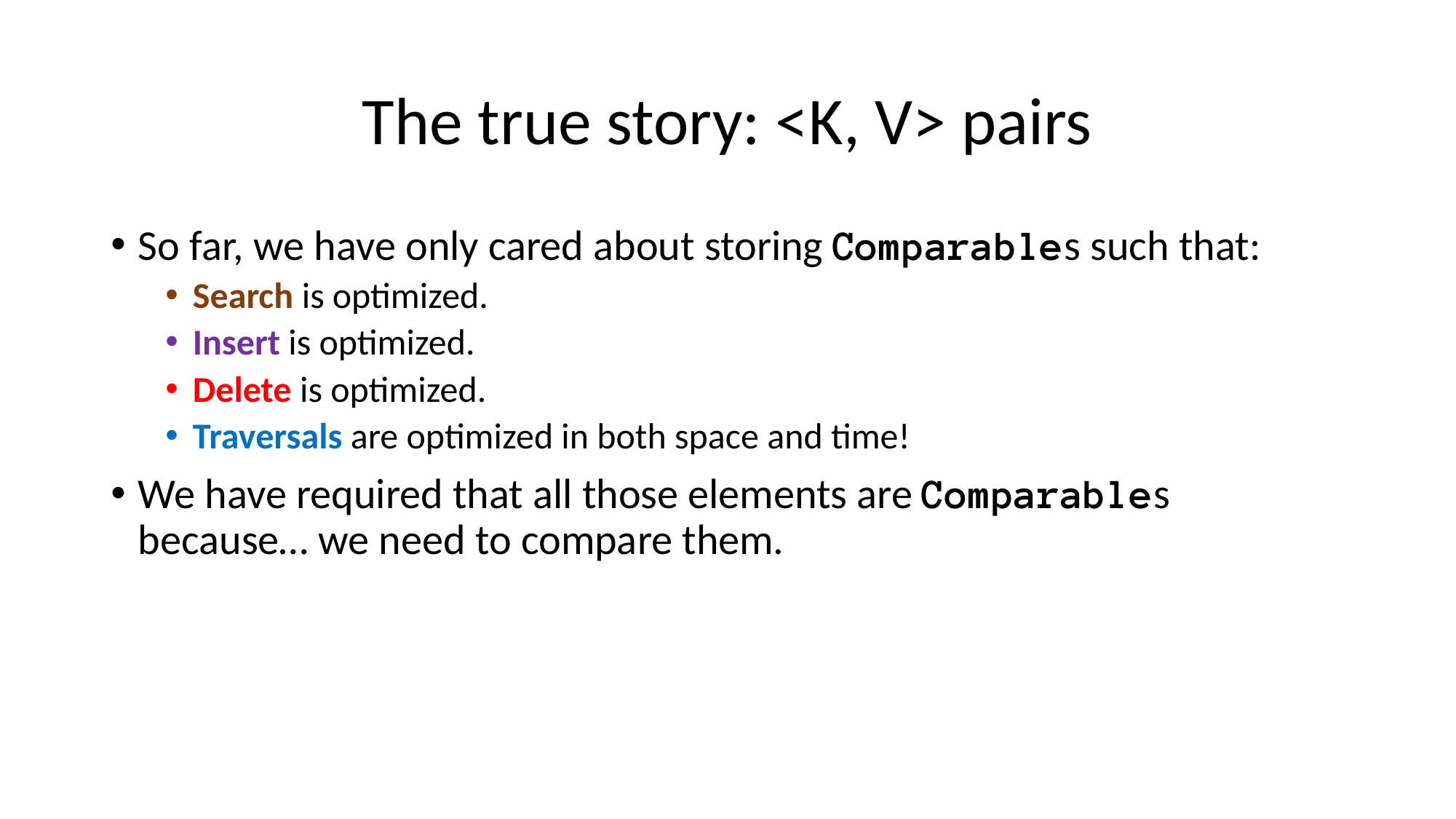

# The true story: <K, V> pairs
So far, we have only cared about storing Comparables such that:
Search is optimized.
Insert is optimized.
Delete is optimized.
Traversals are optimized in both space and time!
We have required that all those elements are Comparables because… we need to compare them.